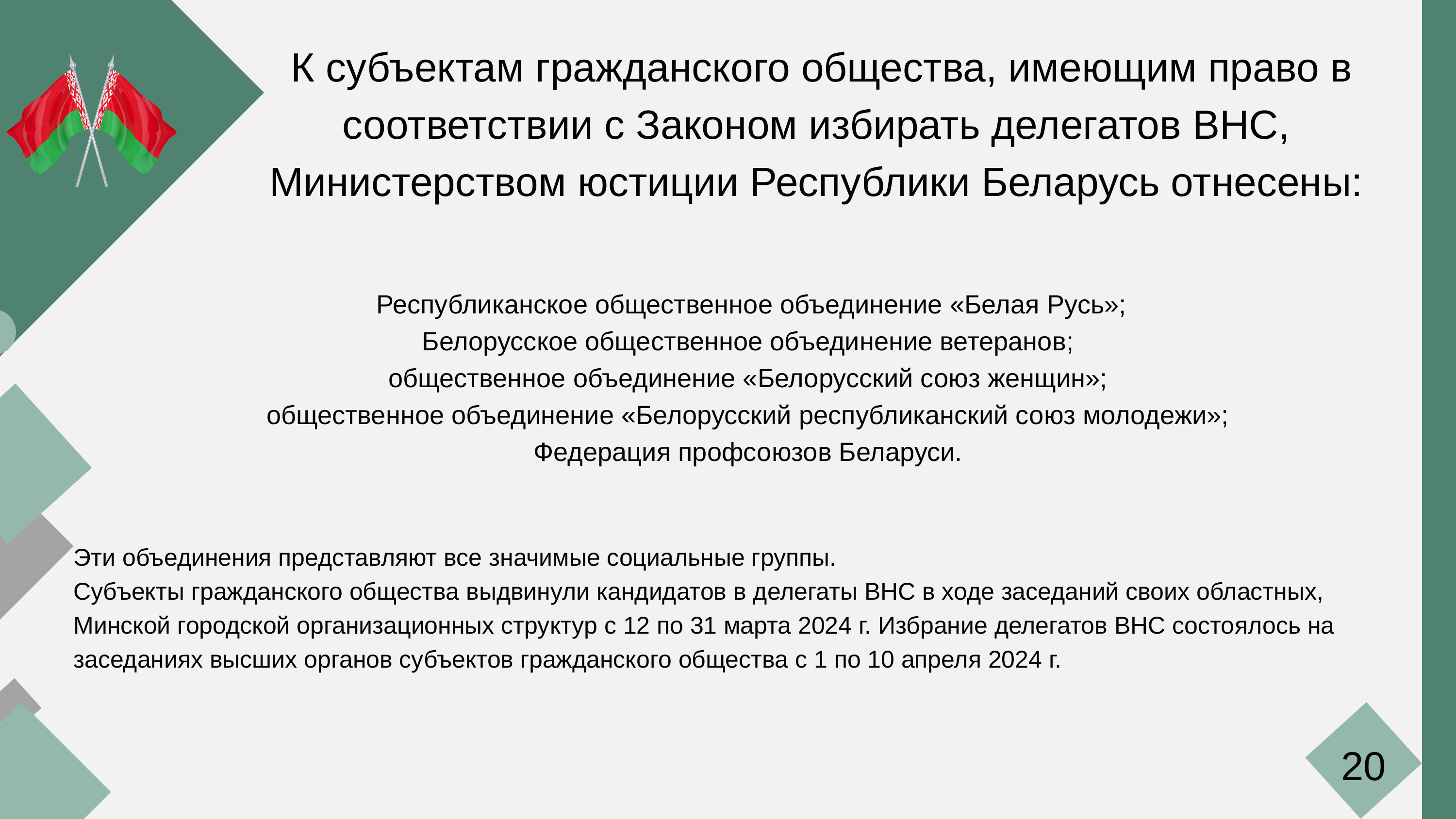

К субъектам гражданского общества, имеющим право в соответствии с Законом избирать делегатов ВНС, Министерством юстиции Республики Беларусь отнесены:

  Республиканское общественное объединение «Белая Русь»;
 Белорусское общественное объединение ветеранов;
 общественное объединение «Белорусский союз женщин»;
 общественное объединение «Белорусский республиканский союз молодежи»;
 Федерация профсоюзов Беларуси.

Эти объединения представляют все значимые социальные группы.
Субъекты гражданского общества выдвинули кандидатов в делегаты ВНС в ходе заседаний своих областных, Минской городской организационных структур с 12 по 31 марта 2024 г. Избрание делегатов ВНС состоялось на заседаниях высших органов субъектов гражданского общества с 1 по 10 апреля 2024 г.

20